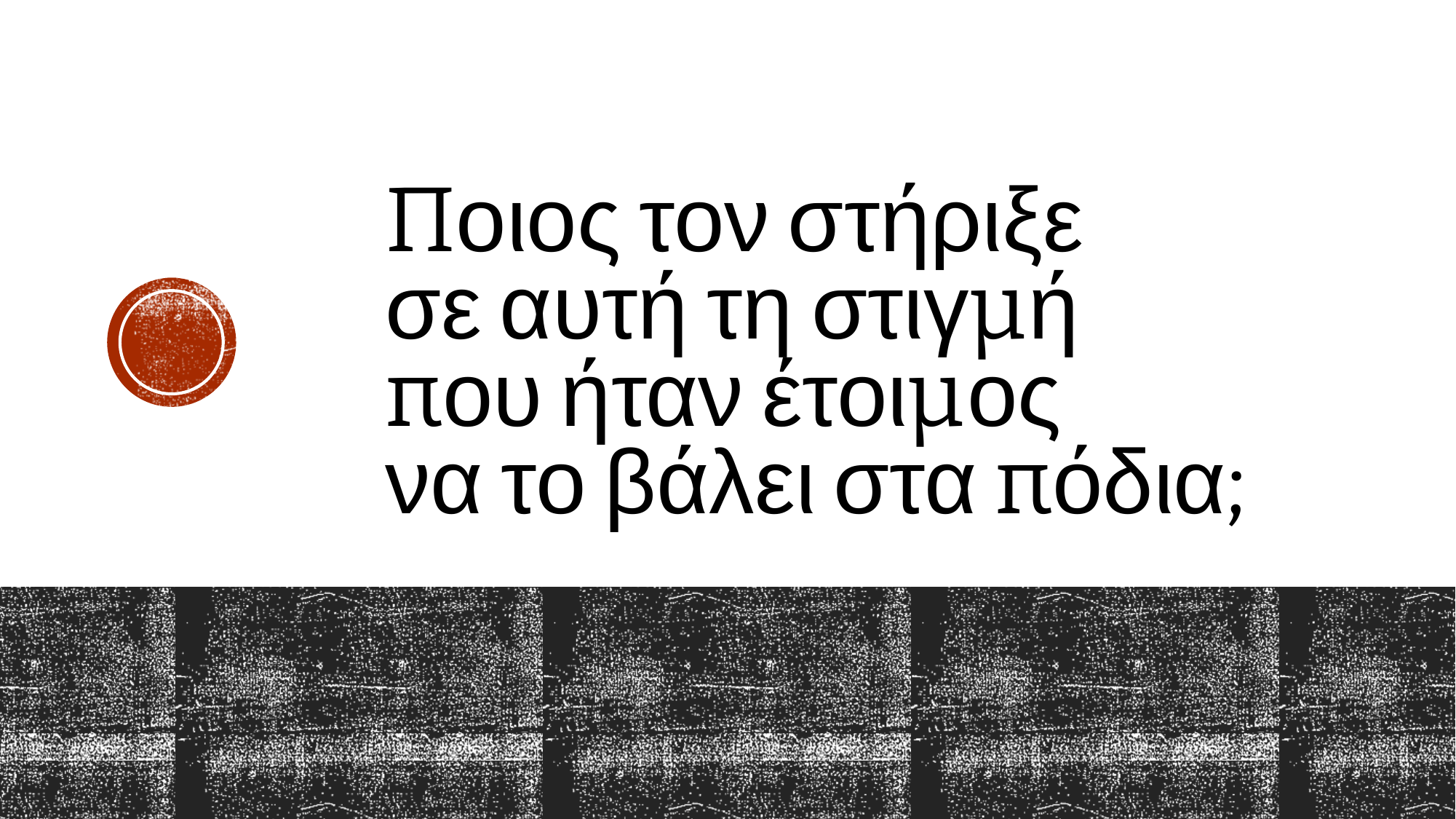

# Ποιος τον στήριξε σε αυτή τη στιγμή που ήταν έτοιμος να το βάλει στα πόδια;